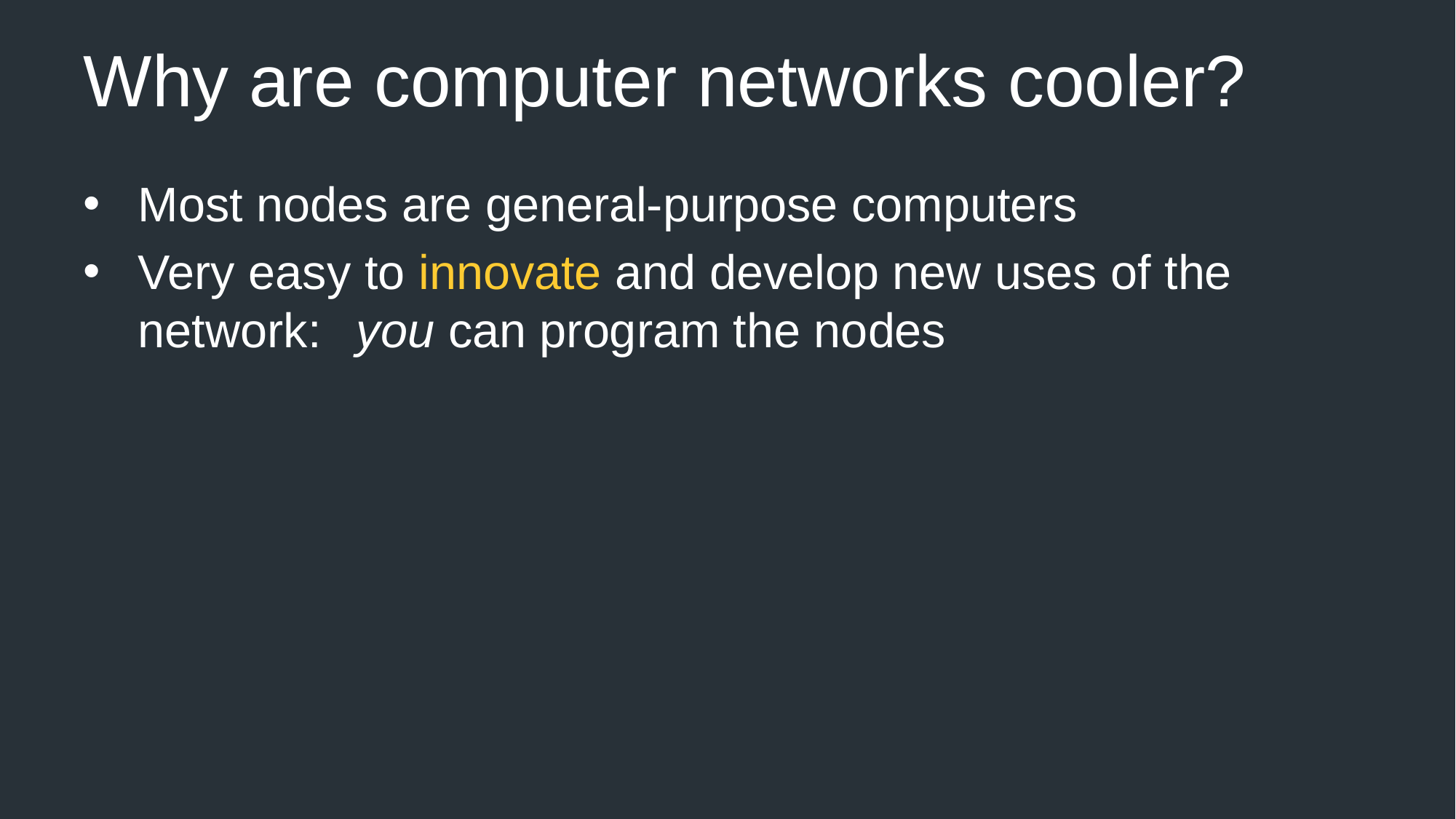

# Why are computer networks cooler?
Most nodes are general-purpose computers
Very easy to innovate and develop new uses of the network:	you can program the nodes